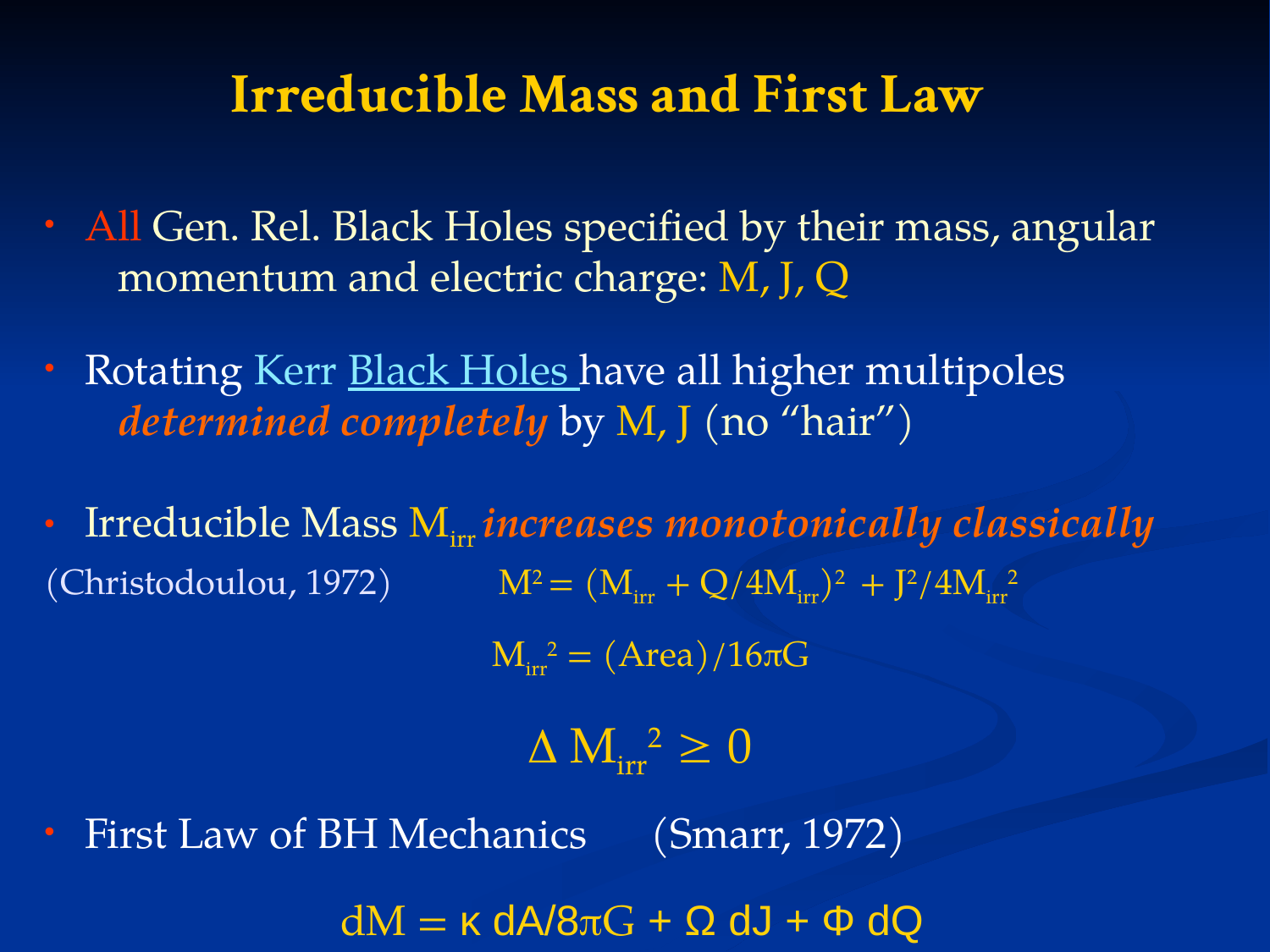

Irreducible Mass and First Law

 All Gen. Rel. Black Holes specified by their mass, angular
       momentum and electric charge: M, J, Q
 Rotating Kerr Black Holes have all higher multipoles
       determined completely by M, J (no “hair”)

 Irreducible Mass Mirr increases monotonically classically
(Christodoulou, 1972)          M2 = (Mirr  + Q/4Mirr)2  + J2/4Mirr2
Mirr2 = (Area)/16πG
Δ Mirr2  ≥ 0
 First Law of BH Mechanics      (Smarr, 1972)
                            dM = κ dA/8πG + Ω dJ + Φ dQ